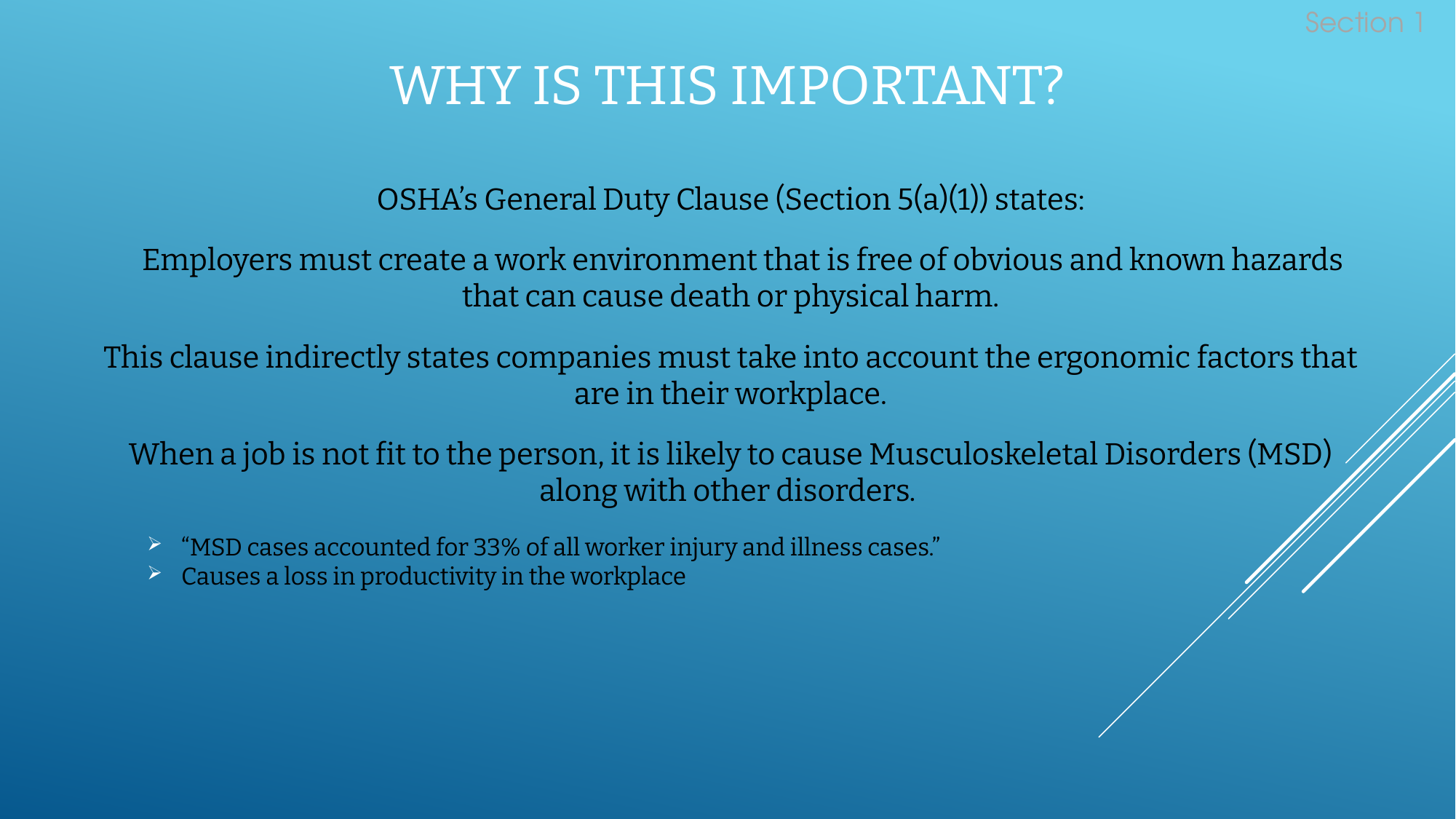

Section 1
# Why is this important?
OSHA’s General Duty Clause (Section 5(a)(1)) states:
    Employers must create a work environment that is free of obvious and known hazards that can cause death or physical harm.
This clause indirectly states companies must take into account the ergonomic factors that are in their workplace.
When a job is not fit to the person, it is likely to cause Musculoskeletal Disorders (MSD) along with other disorders.
“MSD cases accounted for 33% of all worker injury and illness cases.”
Causes a loss in productivity in the workplace